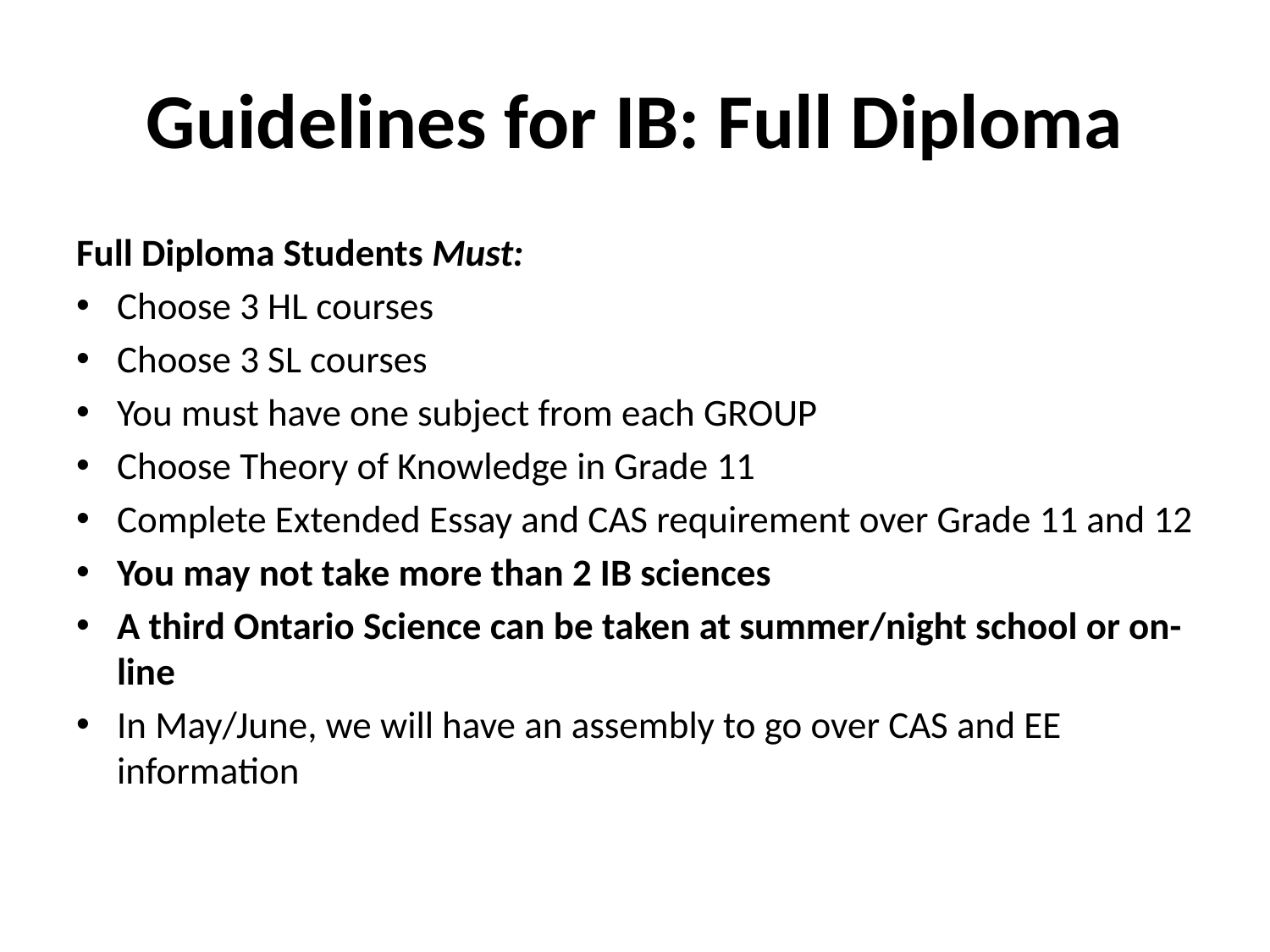

# Guidelines for IB: Full Diploma
Full Diploma Students Must:
Choose 3 HL courses
Choose 3 SL courses
You must have one subject from each GROUP
Choose Theory of Knowledge in Grade 11
Complete Extended Essay and CAS requirement over Grade 11 and 12
You may not take more than 2 IB sciences
A third Ontario Science can be taken at summer/night school or on-line
In May/June, we will have an assembly to go over CAS and EE information